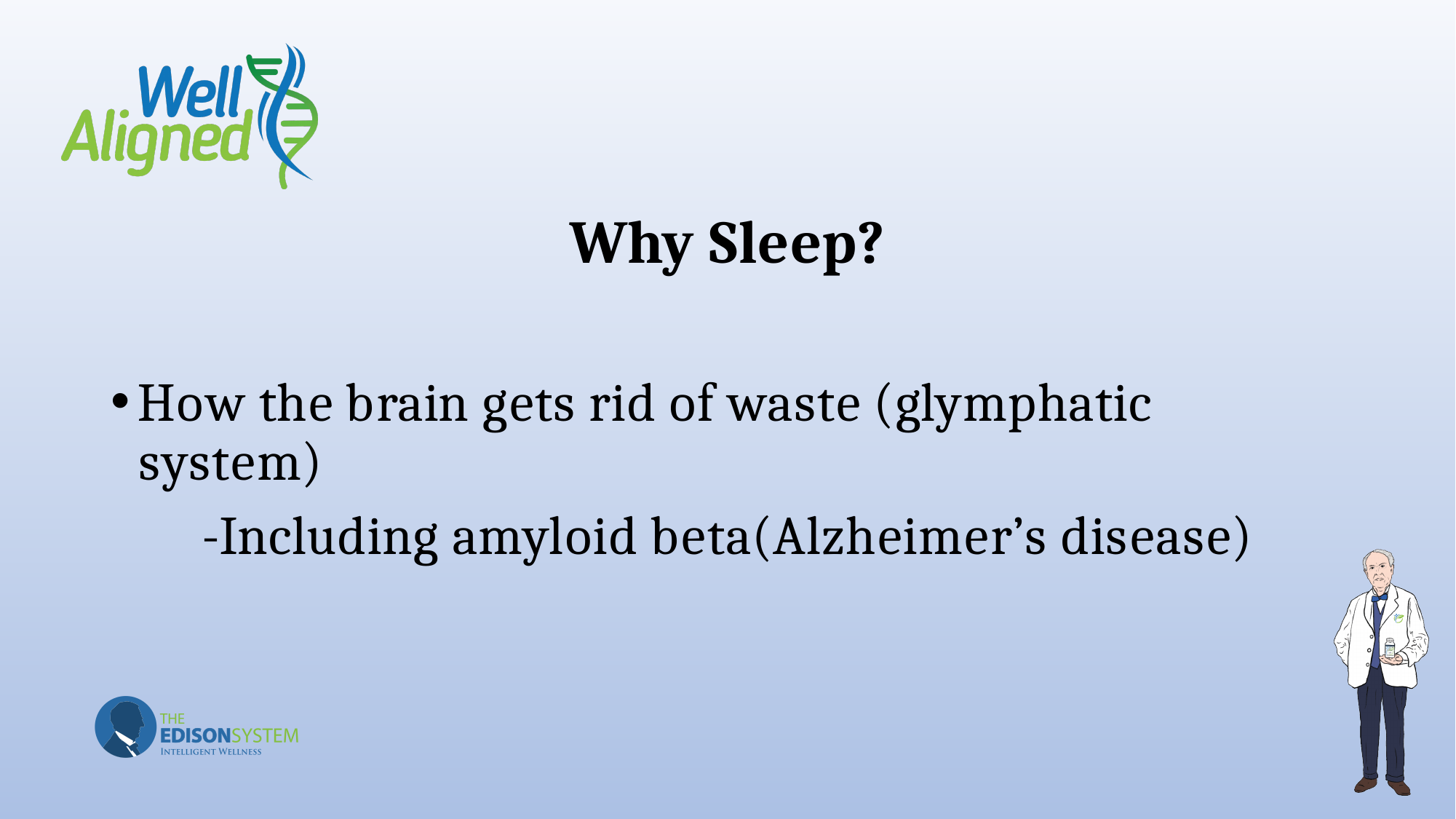

# Why Sleep?
How the brain gets rid of waste (glymphatic system)
-Including amyloid beta(Alzheimer’s disease)